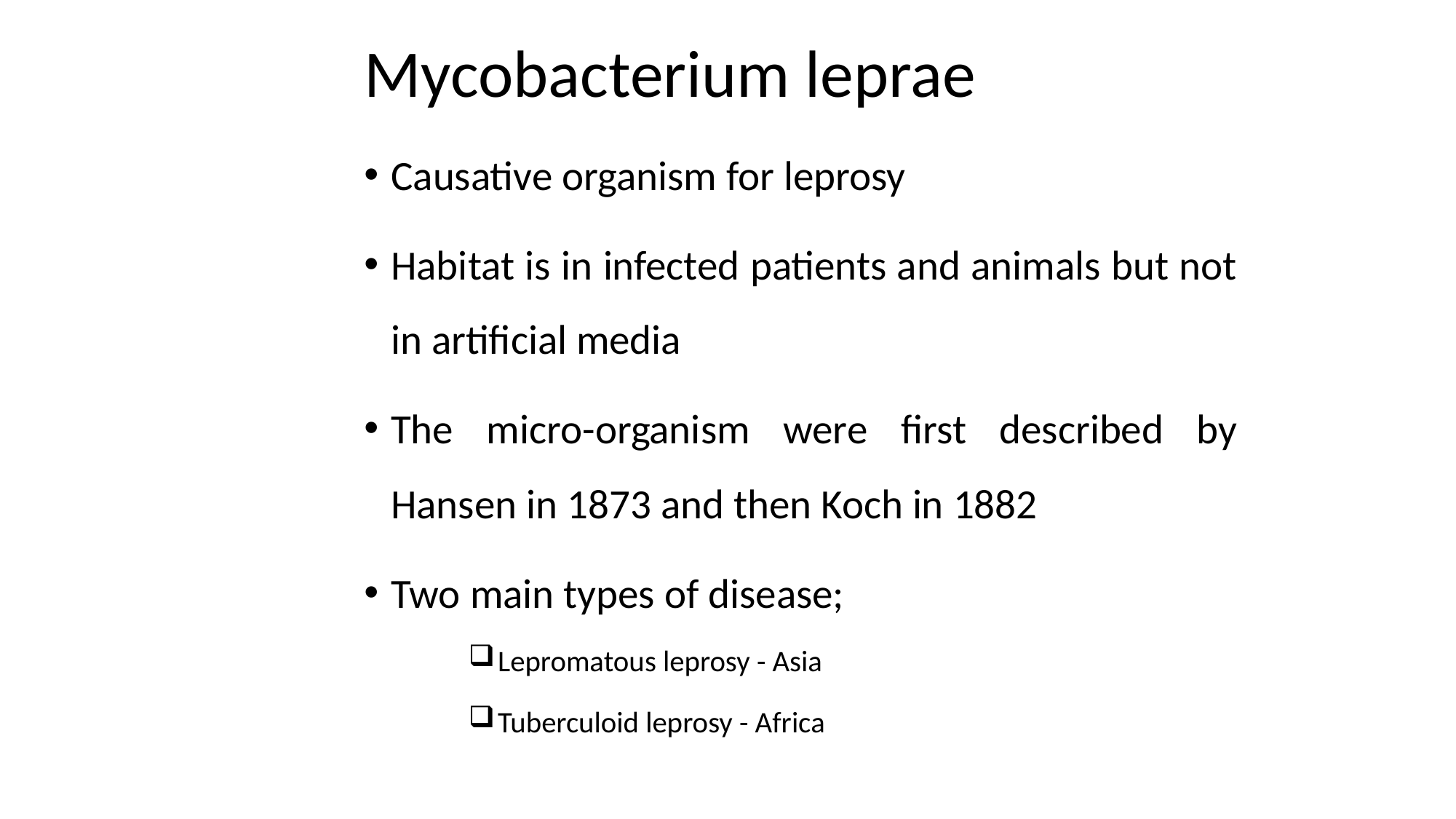

# Mycobacterium leprae
Causative organism for leprosy
Habitat is in infected patients and animals but not in artificial media
The micro-organism were first described by Hansen in 1873 and then Koch in 1882
Two main types of disease;
Lepromatous leprosy - Asia
Tuberculoid leprosy - Africa